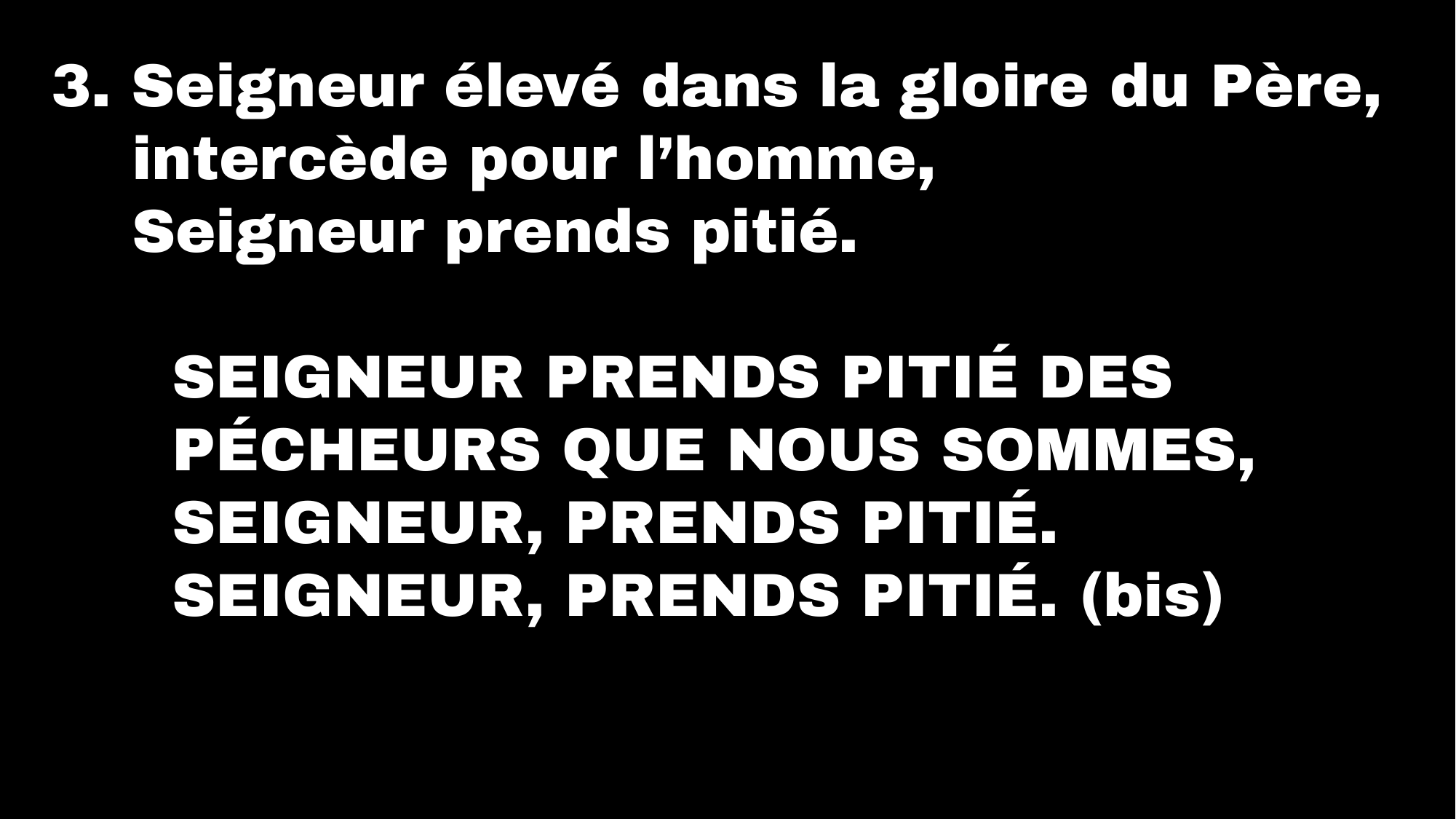

3. Seigneur élevé dans la gloire du Père,
    intercède pour l’homme,
    Seigneur prends pitié.

      Seigneur prends pitié des
      pécheurs que nous sommes,
      Seigneur, prends pitié.
      Seigneur, prends pitié. (bis)